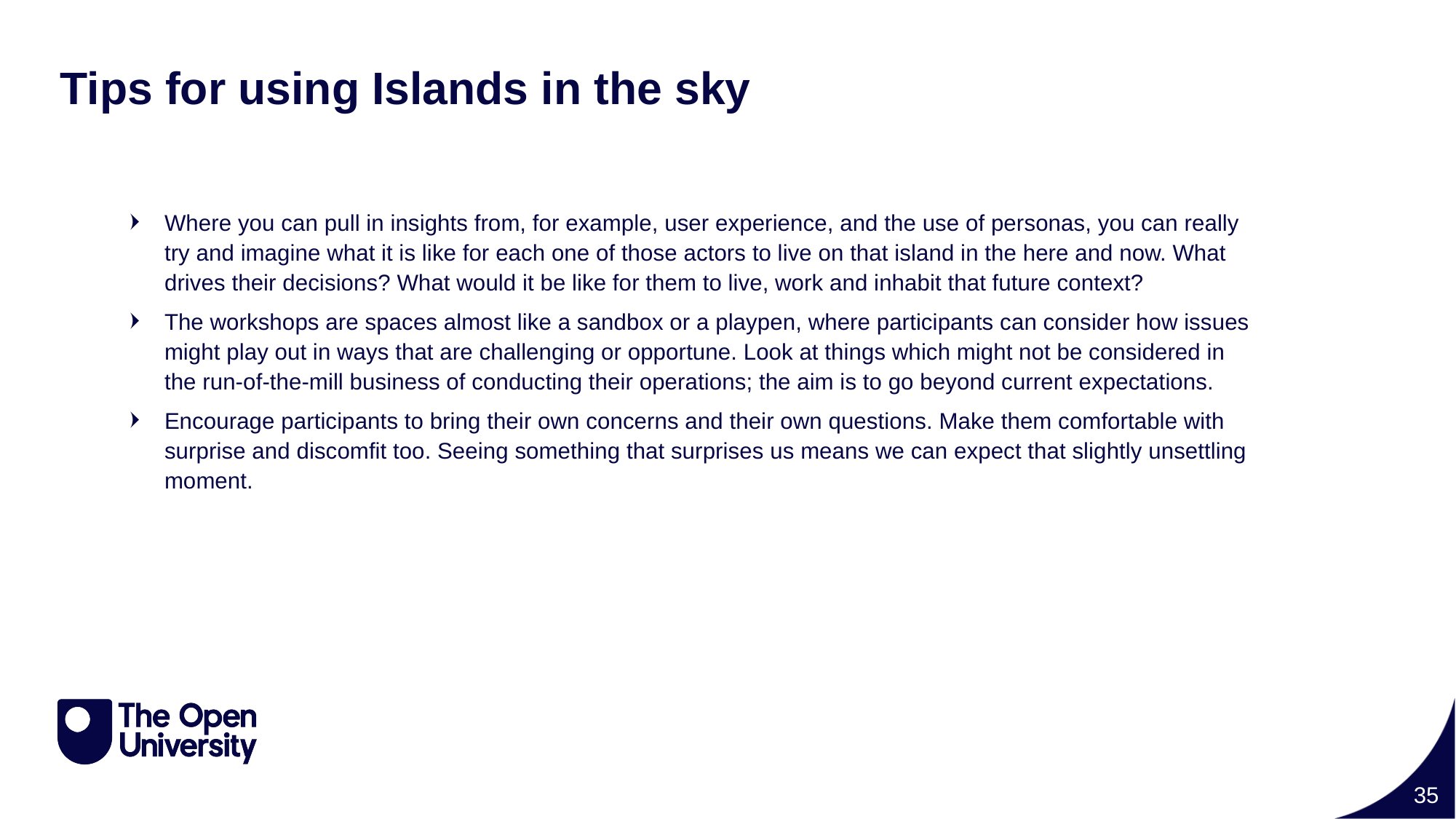

Tips for using Islands in the sky
Where you can pull in insights from, for example, user experience, and the use of personas, you can really try and imagine what it is like for each one of those actors to live on that island in the here and now. What drives their decisions? What would it be like for them to live, work and inhabit that future context?
The workshops are spaces almost like a sandbox or a playpen, where participants can consider how issues might play out in ways that are challenging or opportune. Look at things which might not be considered in the run-of-the-mill business of conducting their operations; the aim is to go beyond current expectations.
Encourage participants to bring their own concerns and their own questions. Make them comfortable with surprise and discomfit too. Seeing something that surprises us means we can expect that slightly unsettling moment.